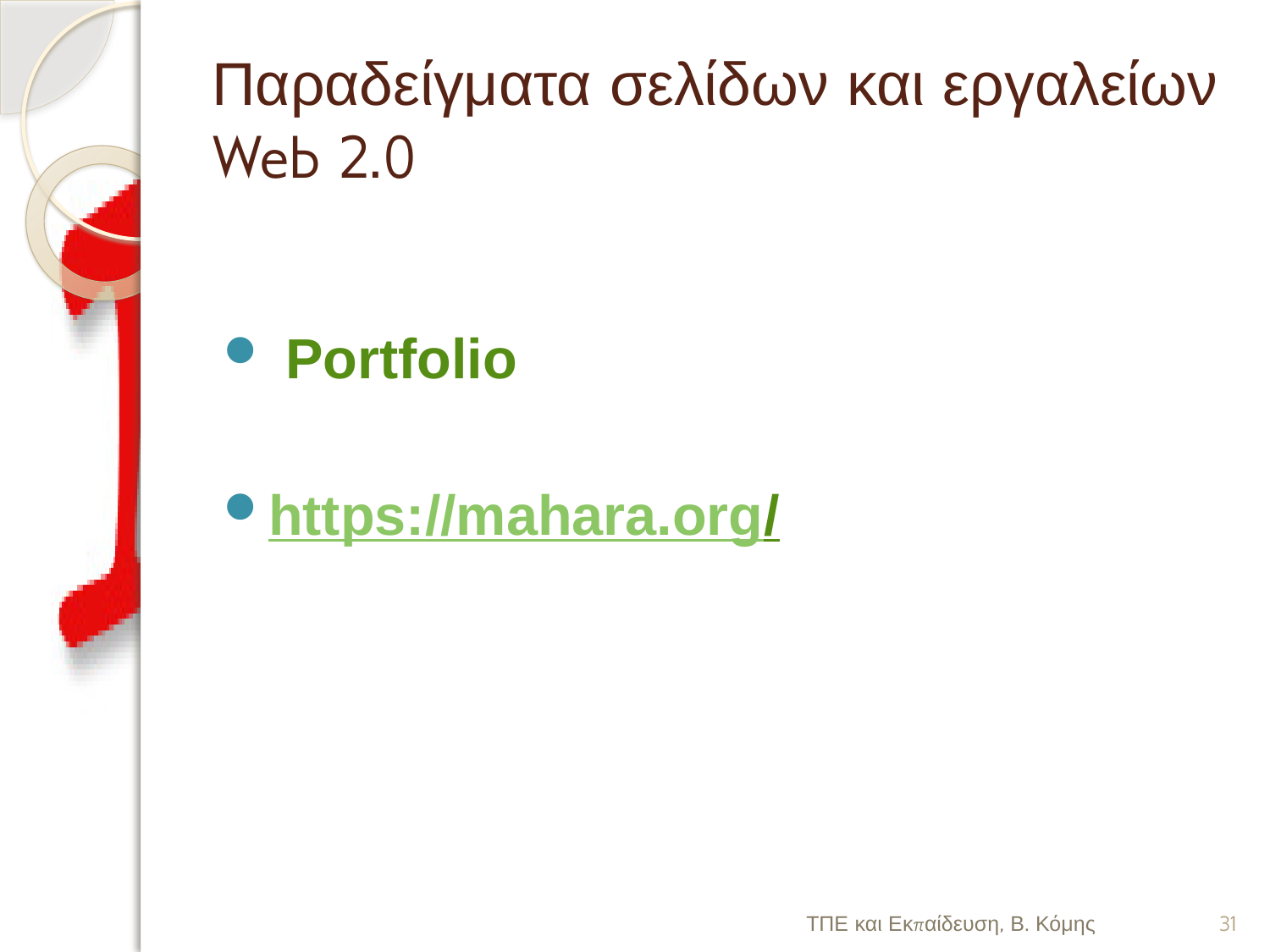

# Παραδείγματα σελίδων και εργαλείων Web 2.0
 Portfolio

https://mahara.org/

ΤΠΕ και Εκπαίδευση, Β. Κόμης
31